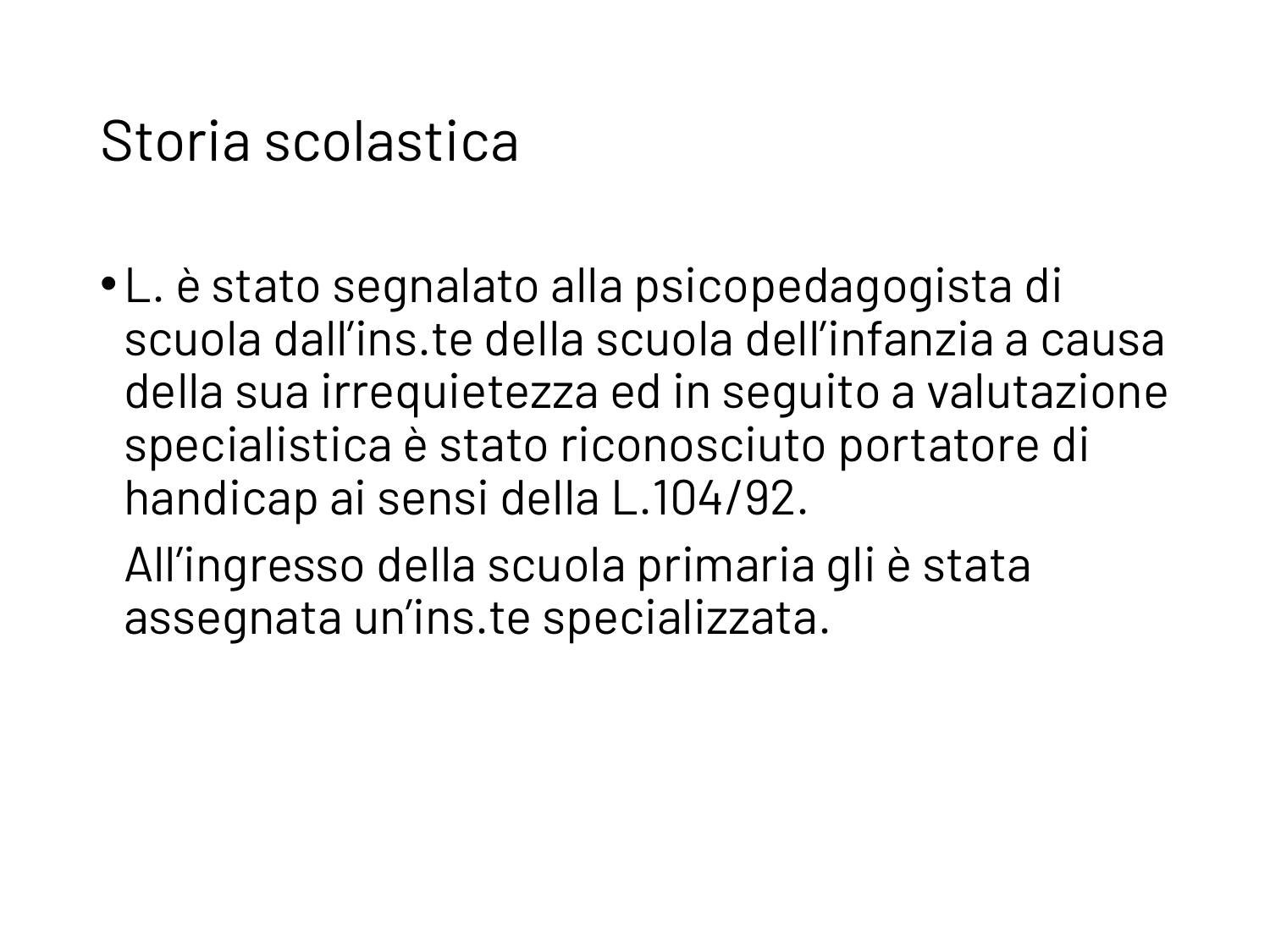

# Storia scolastica
L. è stato segnalato alla psicopedagogista di scuola dall’ins.te della scuola dell’infanzia a causa della sua irrequietezza ed in seguito a valutazione specialistica è stato riconosciuto portatore di handicap ai sensi della L.104/92.
	All’ingresso della scuola primaria gli è stata assegnata un’ins.te specializzata.